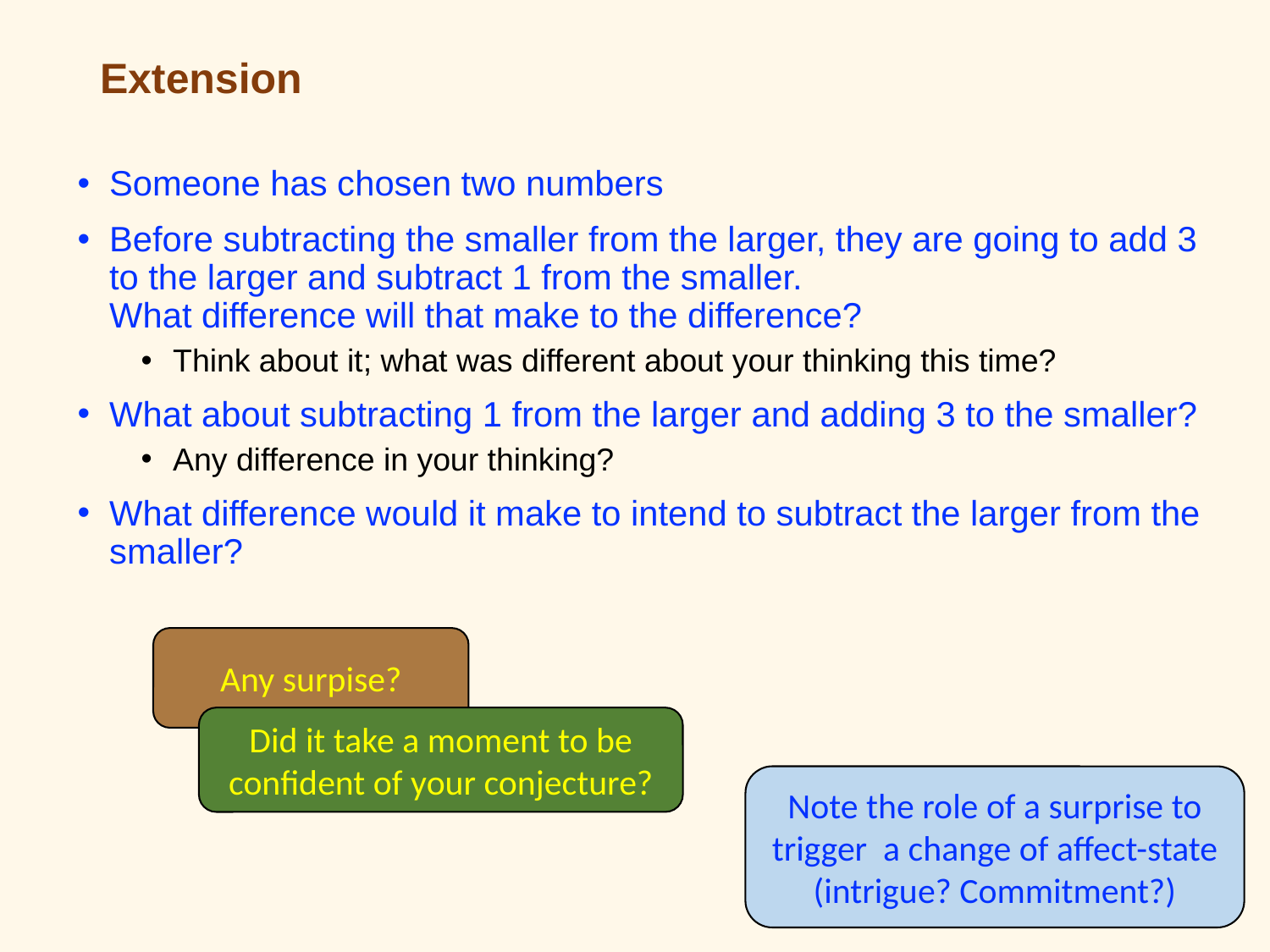

# Extension
Someone has chosen two numbers
Before subtracting the smaller from the larger, they are going to add 3 to the larger and subtract 1 from the smaller.
What difference will that make to the difference?
Think about it; what was different about your thinking this time?
What about subtracting 1 from the larger and adding 3 to the smaller?
Any difference in your thinking?
What difference would it make to intend to subtract the larger from the smaller?

Any surpise?
Did it take a moment to be confident of your conjecture?
Note the role of a surprise to trigger  a change of affect-state
(intrigue? Commitment?)